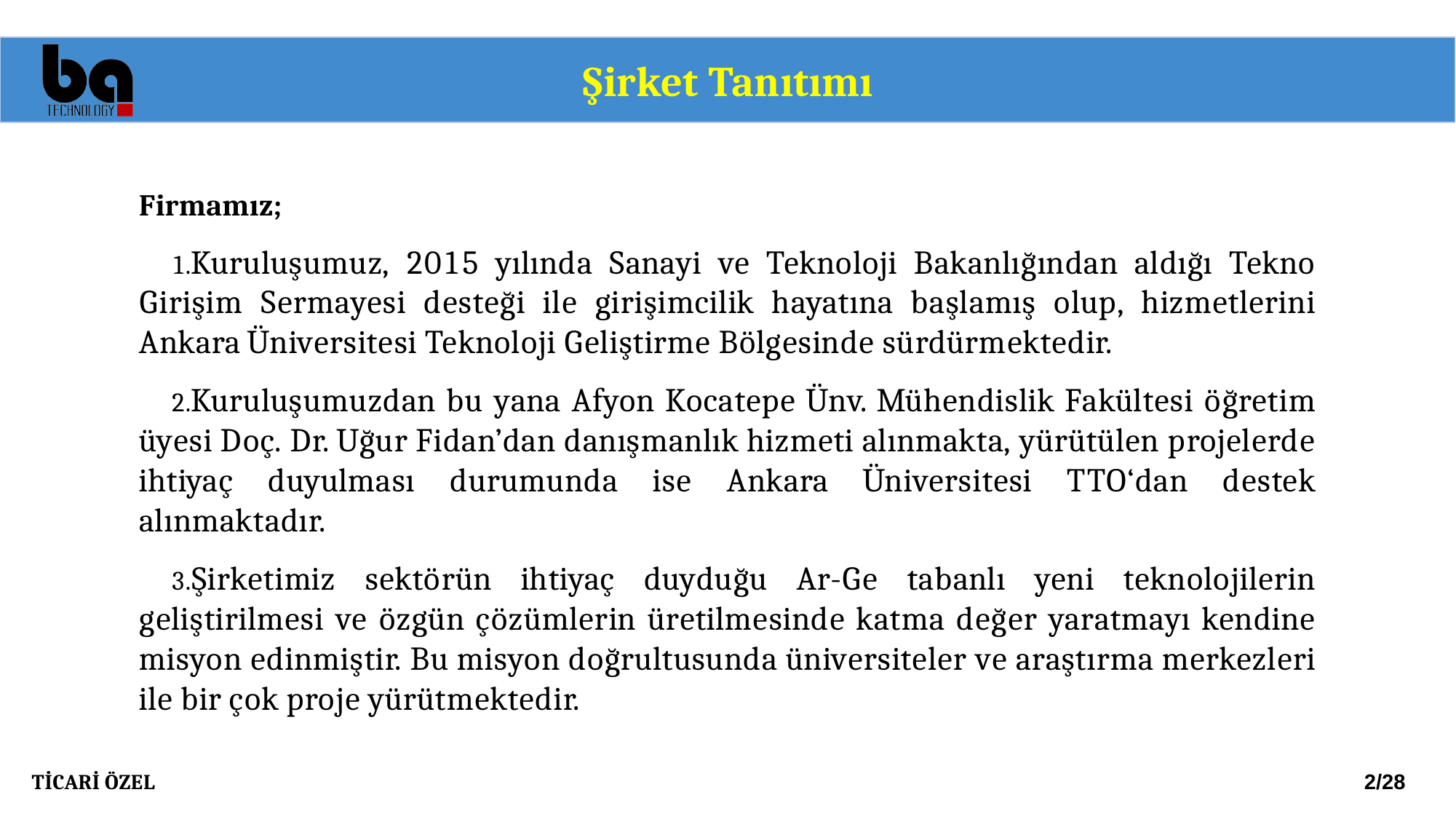

Şirket Tanıtımı
Firmamız;
Kuruluşumuz, 2015 yılında Sanayi ve Teknoloji Bakanlığından aldığı Tekno Girişim Sermayesi desteği ile girişimcilik hayatına başlamış olup, hizmetlerini Ankara Üniversitesi Teknoloji Geliştirme Bölgesinde sürdürmektedir.
Kuruluşumuzdan bu yana Afyon Kocatepe Ünv. Mühendislik Fakültesi öğretim üyesi Doç. Dr. Uğur Fidan’dan danışmanlık hizmeti alınmakta, yürütülen projelerde ihtiyaç duyulması durumunda ise Ankara Üniversitesi TTO‘dan destek alınmaktadır.
Şirketimiz sektörün ihtiyaç duyduğu Ar-Ge tabanlı yeni teknolojilerin geliştirilmesi ve özgün çözümlerin üretilmesinde katma değer yaratmayı kendine misyon edinmiştir. Bu misyon doğrultusunda üniversiteler ve araştırma merkezleri ile bir çok proje yürütmektedir.